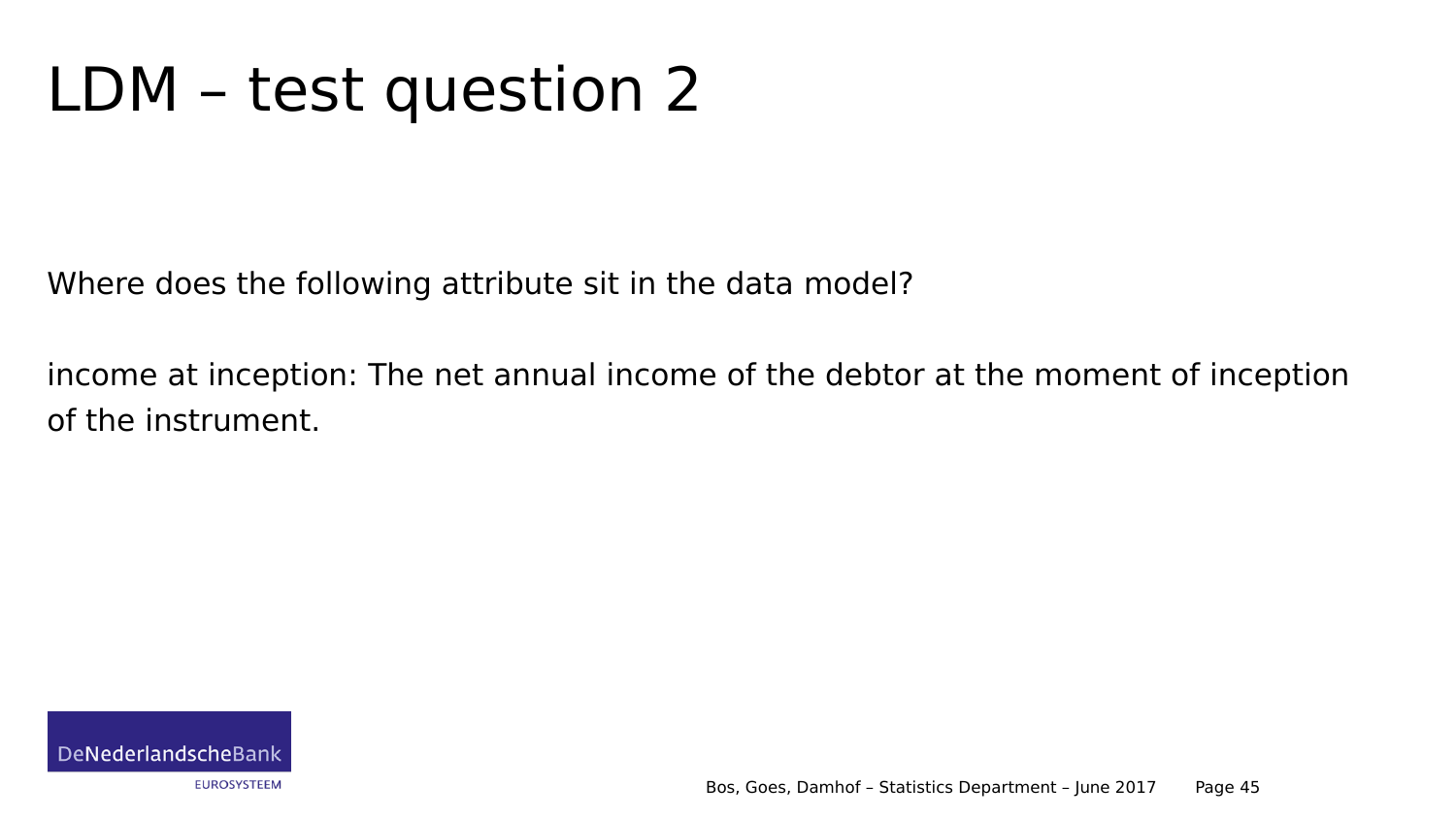

# LDM – test question 2
Where does the following attribute sit in the data model?

income at inception: The net annual income of the debtor at the moment of inception of the instrument.
Page 45
Bos, Goes, Damhof – Statistics Department – June 2017